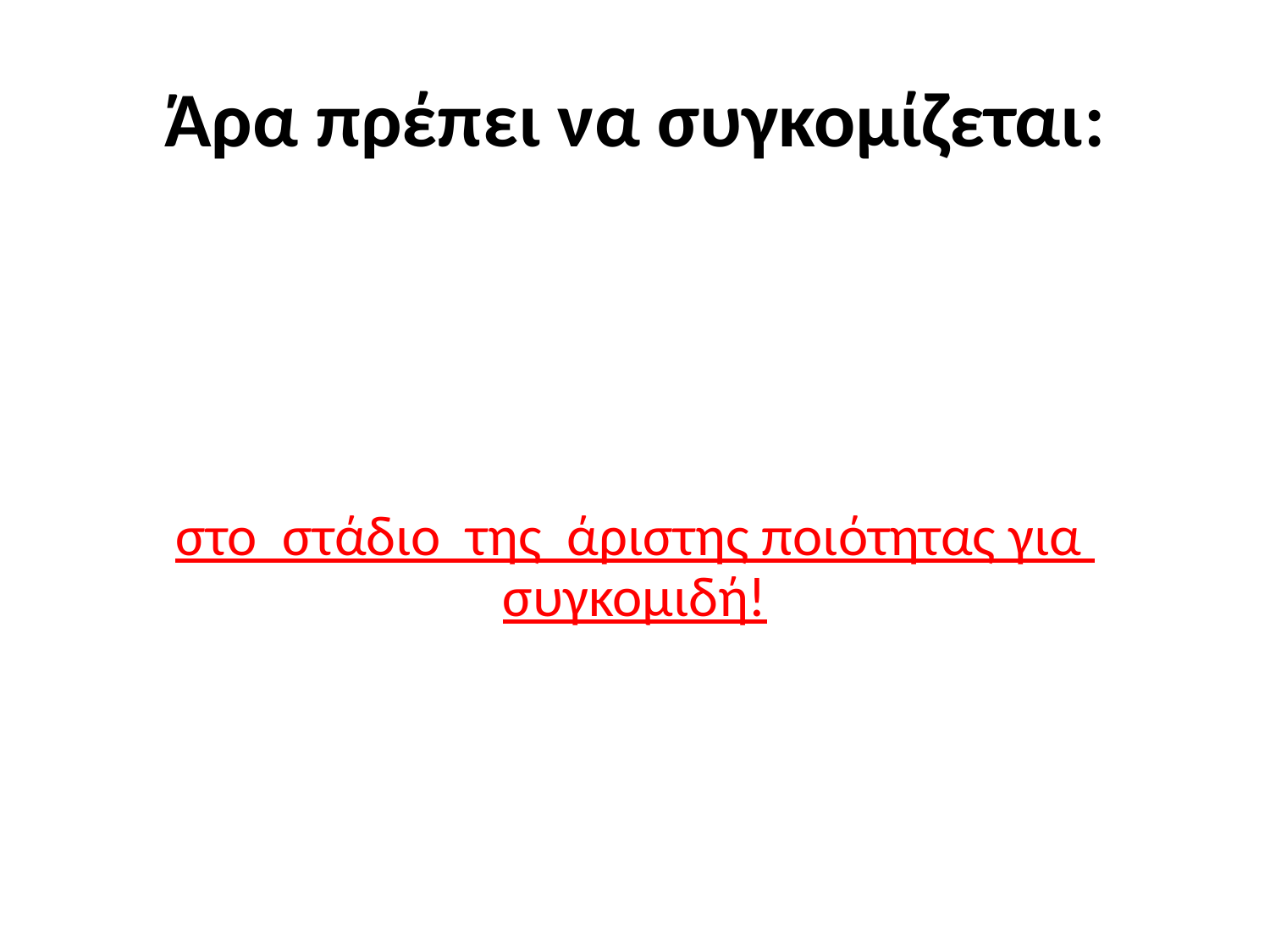

# Άρα πρέπει να συγκομίζεται:
στο  στάδιο  της  άριστης ποιότητας για  συγκομιδή!
32